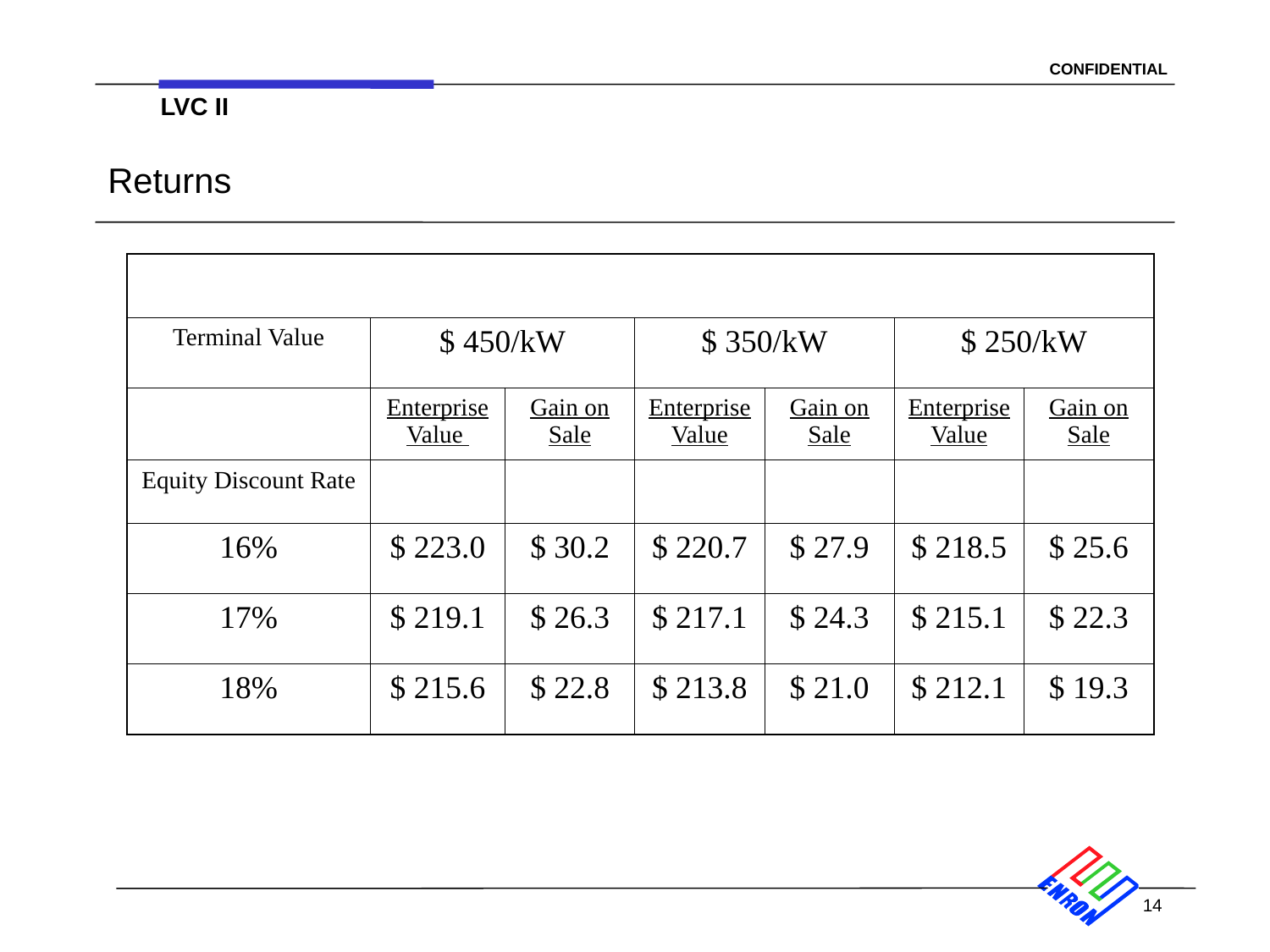

LVC II
# Returns
|  |  |  |  |  |  |  |
| --- | --- | --- | --- | --- | --- | --- |
| Terminal Value | $ 450/kW |  | $ 350/kW |  | $ 250/kW |  |
|  | EnterpriseValue | Gain on Sale | EnterpriseValue | Gain on Sale | EnterpriseValue | Gain on Sale |
| Equity Discount Rate |  |  |  |  |  |  |
| 16% | $ 223.0 | $ 30.2 | $ 220.7 | $ 27.9 | $ 218.5 | $ 25.6 |
| 17% | $ 219.1 | $ 26.3 | $ 217.1 | $ 24.3 | $ 215.1 | $ 22.3 |
| 18% | $ 215.6 | $ 22.8 | $ 213.8 | $ 21.0 | $ 212.1 | $ 19.3 |
14